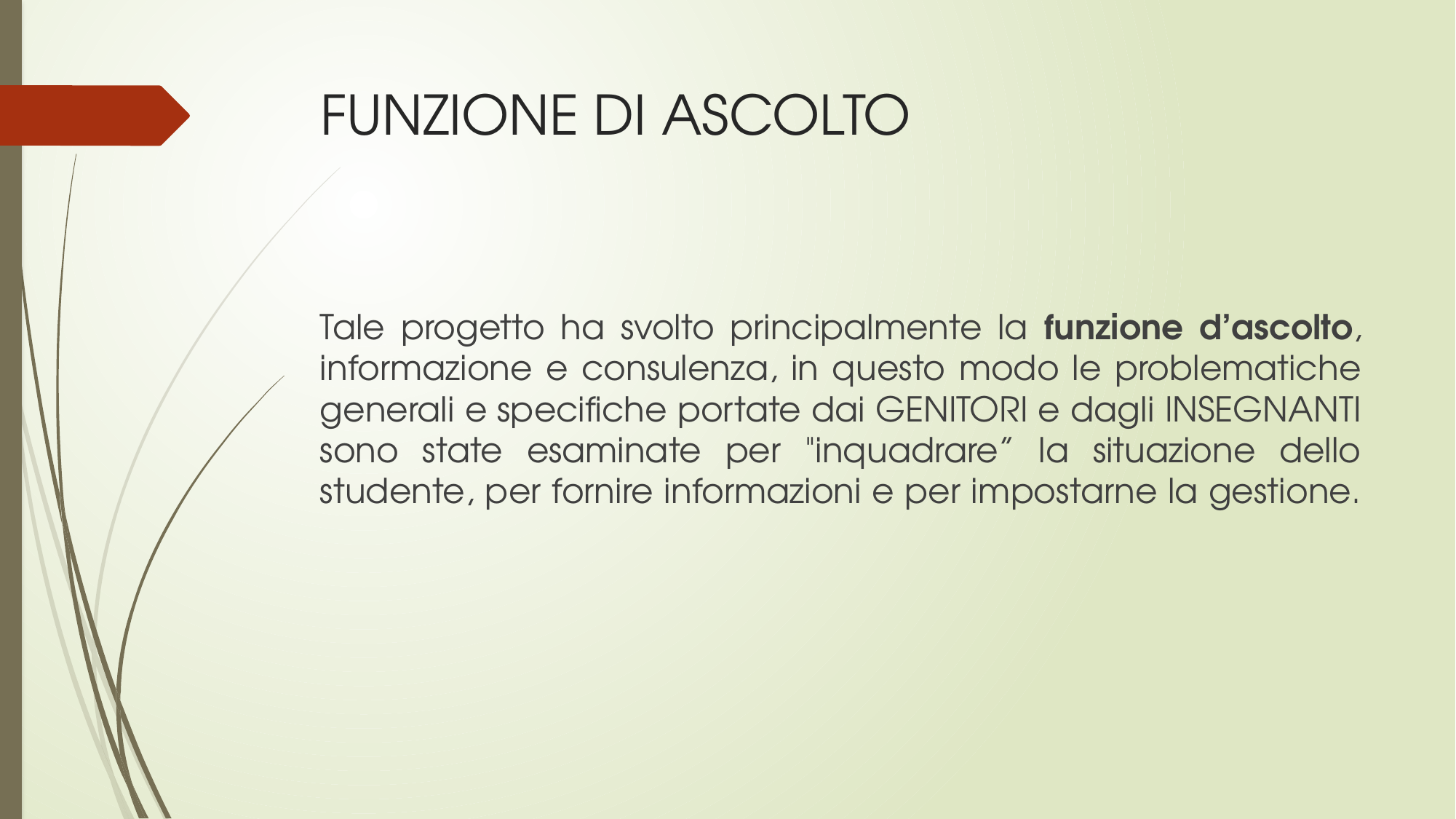

# FUNZIONE DI ASCOLTO

Tale progetto ha svolto principalmente la funzione d’ascolto, informazione e consulenza, in questo modo le problematiche generali e specifiche portate dai GENITORI e dagli INSEGNANTI sono state esaminate per "inquadrare” la situazione dello studente, per fornire informazioni e per impostarne la gestione.